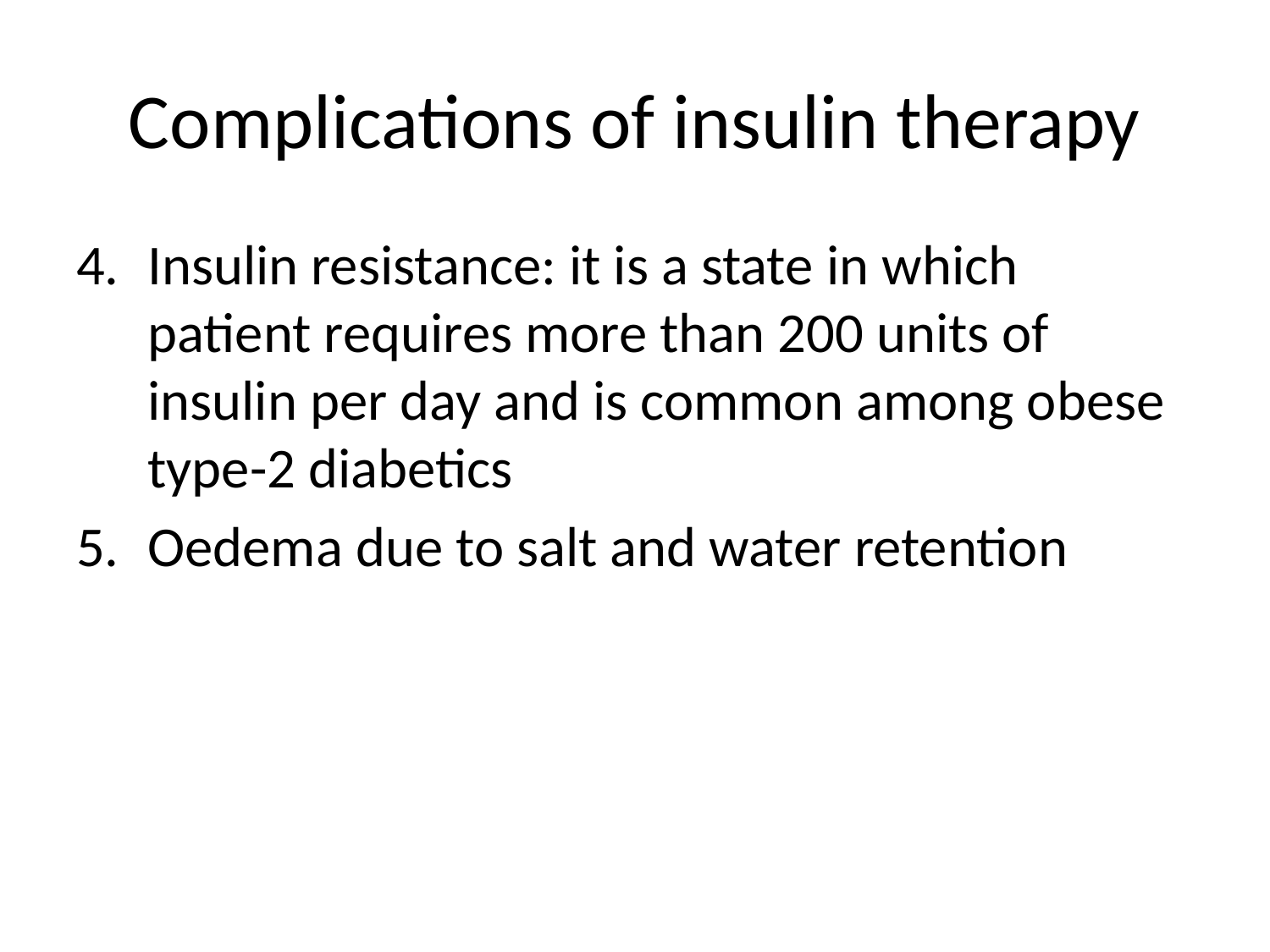

# Complications of insulin therapy
Insulin resistance: it is a state in which patient requires more than 200 units of insulin per day and is common among obese type-2 diabetics
Oedema due to salt and water retention